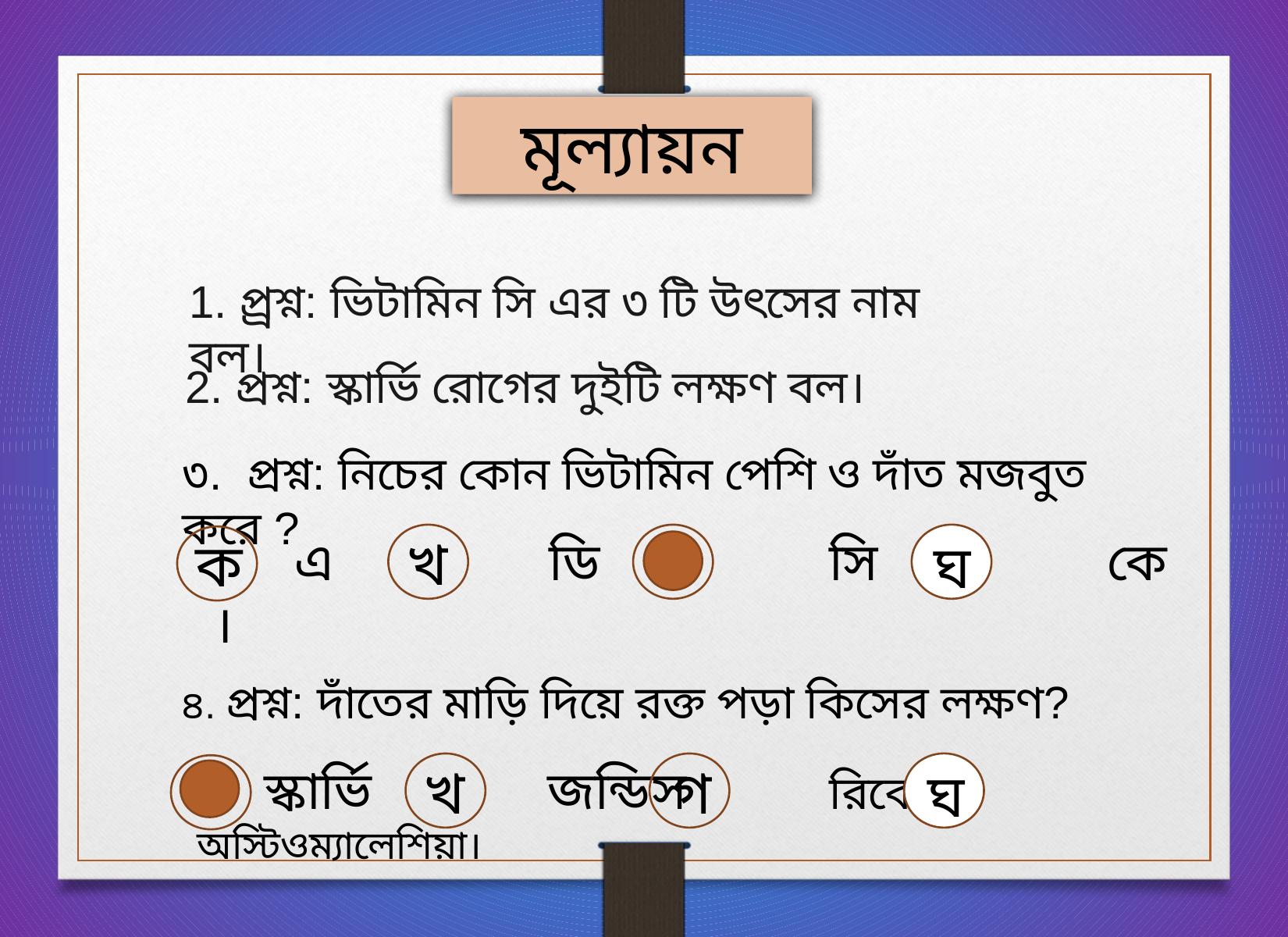

মূল্যায়ন
1. প্র্রশ্ন: ভিটামিন সি এর ৩ টি উৎসের নাম বল।
2. প্রশ্ন: স্কার্ভি রোগের দুইটি লক্ষণ বল।
৩.  প্রশ্ন: নিচের কোন ভিটামিন পেশি ও দাঁত মজবুত করে ?
খ

গ

ক

      এ                ডি                 সি                 কে  ।
ঘ

৪. প্রশ্ন: দাঁতের মাড়ি দিয়ে রক্ত পড়া কিসের লক্ষণ?
খ

গ

ক

     স্কার্ভি             জন্ডিস                 রিকেটস               অস্টিওম্যালেশিয়া।

ঘ